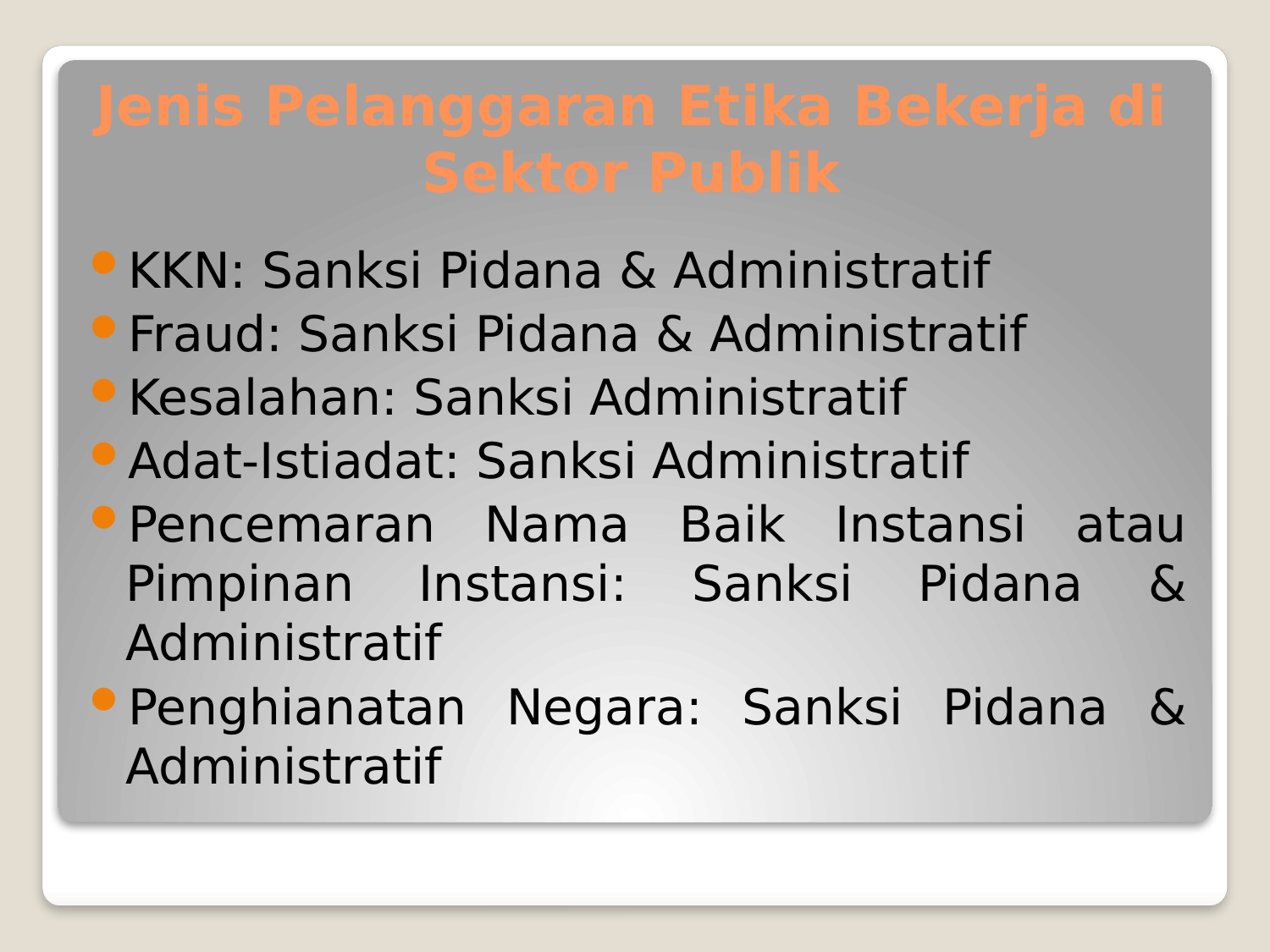

# Jenis Pelanggaran Etika Bekerja di Sektor Publik
KKN: Sanksi Pidana & Administratif
Fraud: Sanksi Pidana & Administratif
Kesalahan: Sanksi Administratif
Adat-Istiadat: Sanksi Administratif
Pencemaran Nama Baik Instansi atau Pimpinan Instansi: Sanksi Pidana & Administratif
Penghianatan Negara: Sanksi Pidana & Administratif